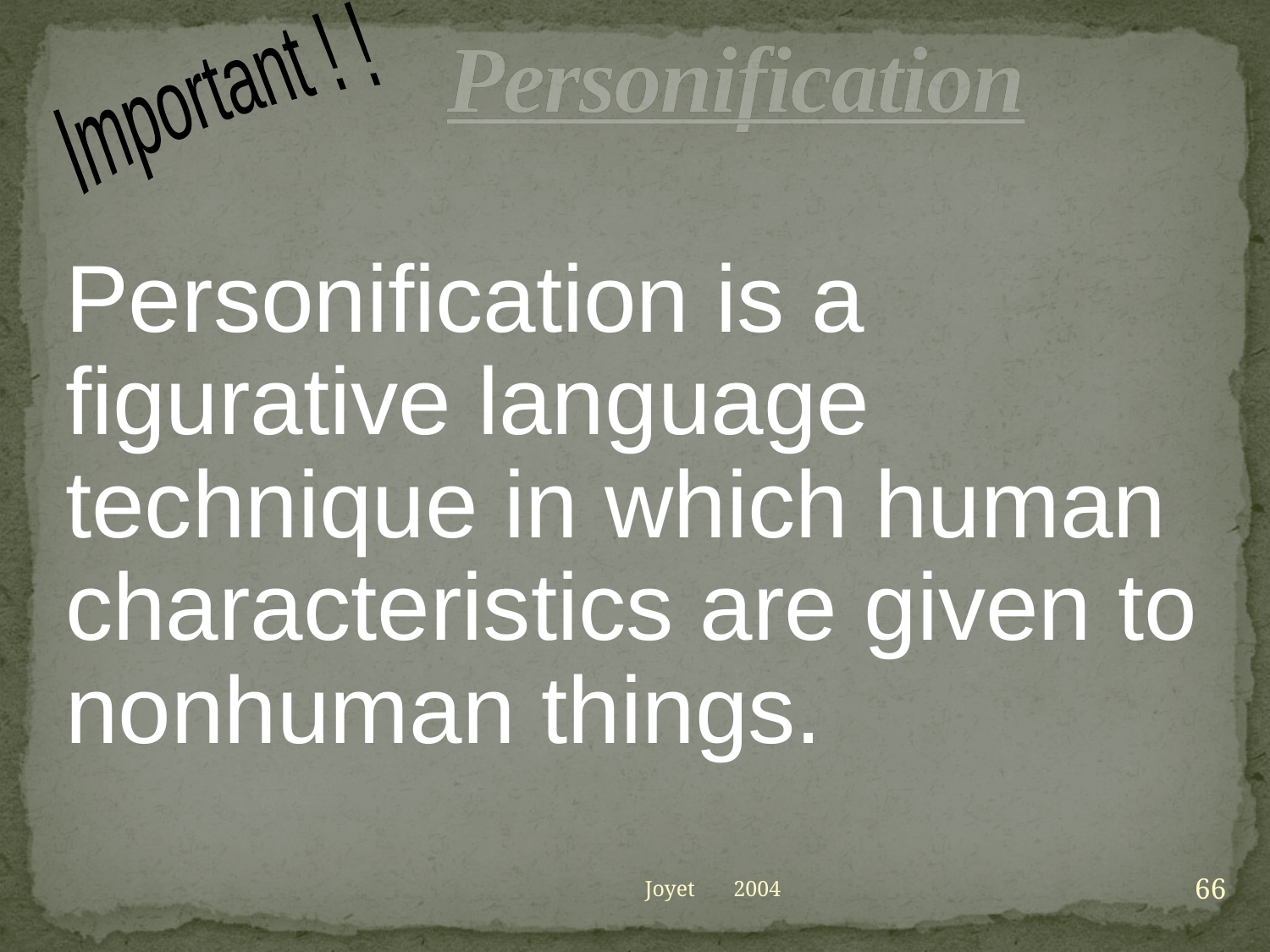

# Personification
Important ! !
Personification is a figurative language technique in which human characteristics are given to nonhuman things.

66
Joyet       2004